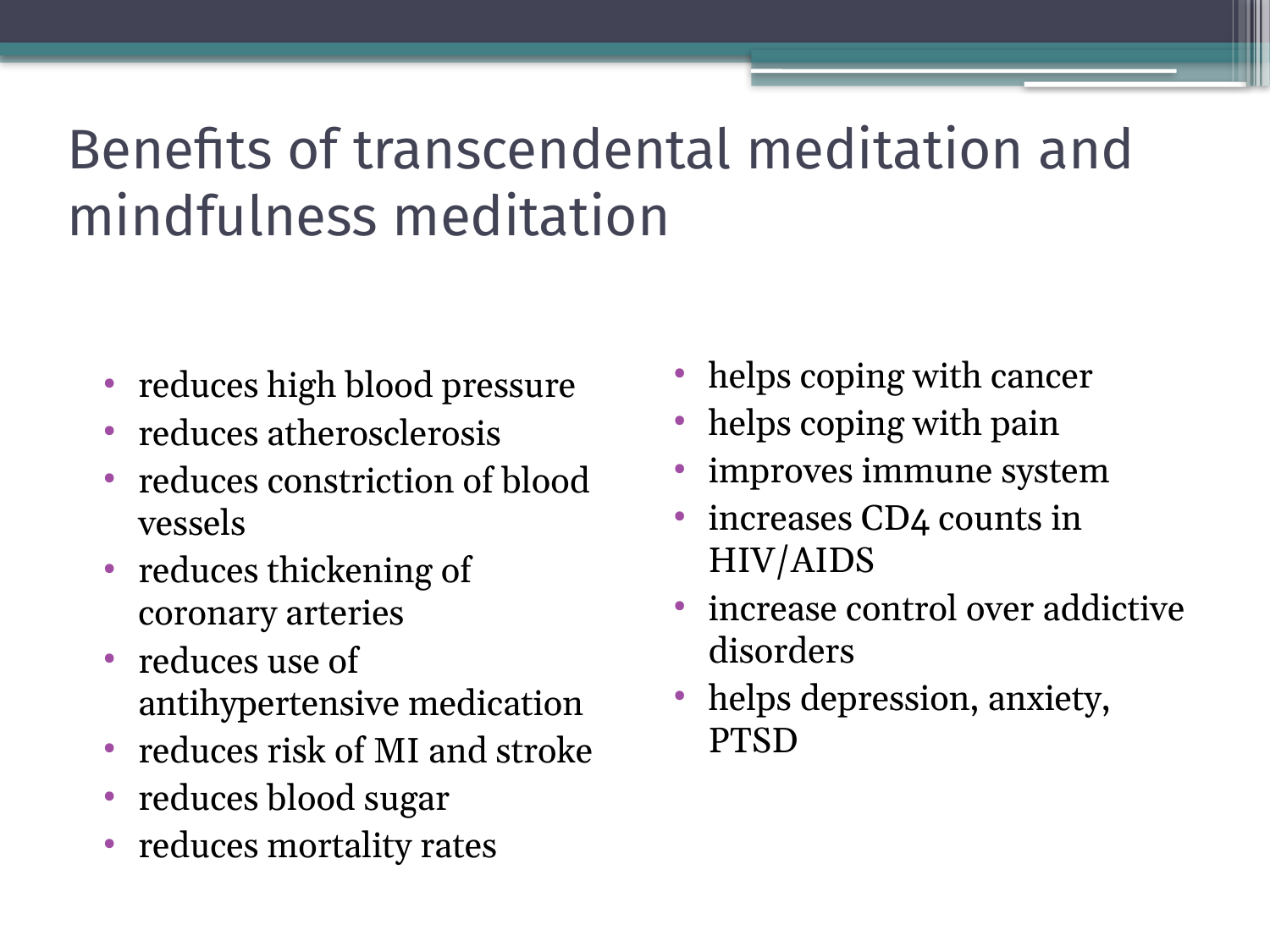

# Benefits of transcendental meditation and mindfulness meditation
helps coping with cancer
helps coping with pain
improves immune system
increases CD4 counts in HIV/AIDS
increase control over addictive disorders
helps depression, anxiety, PTSD
reduces high blood pressure
reduces atherosclerosis
reduces constriction of blood vessels
reduces thickening of coronary arteries
reduces use of antihypertensive medication
reduces risk of MI and stroke
reduces blood sugar
reduces mortality rates